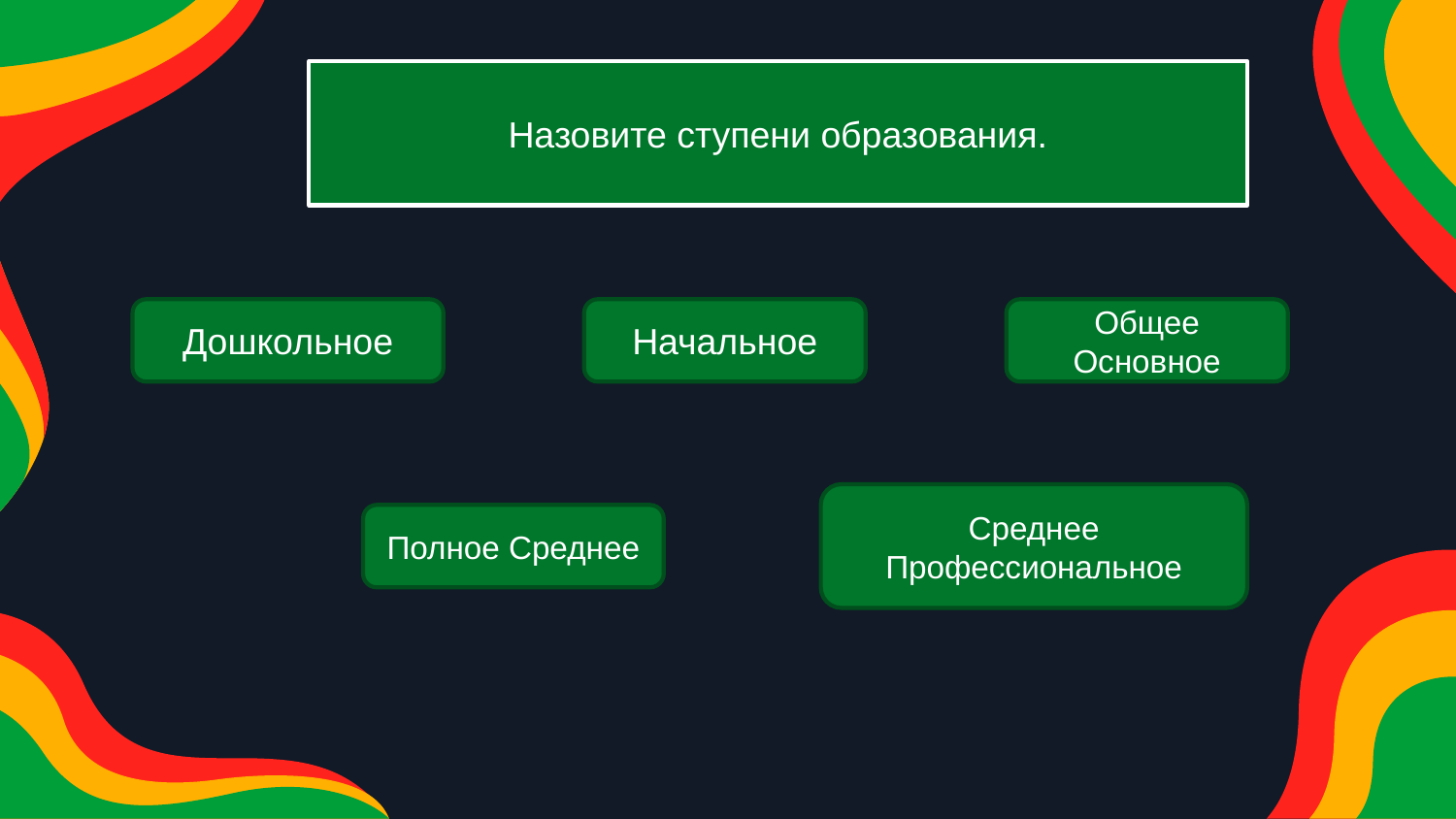

Назовите ступени образования.
Дошкольное
Начальное
Общее Основное
Среднее Профессиональное
Полное Среднее